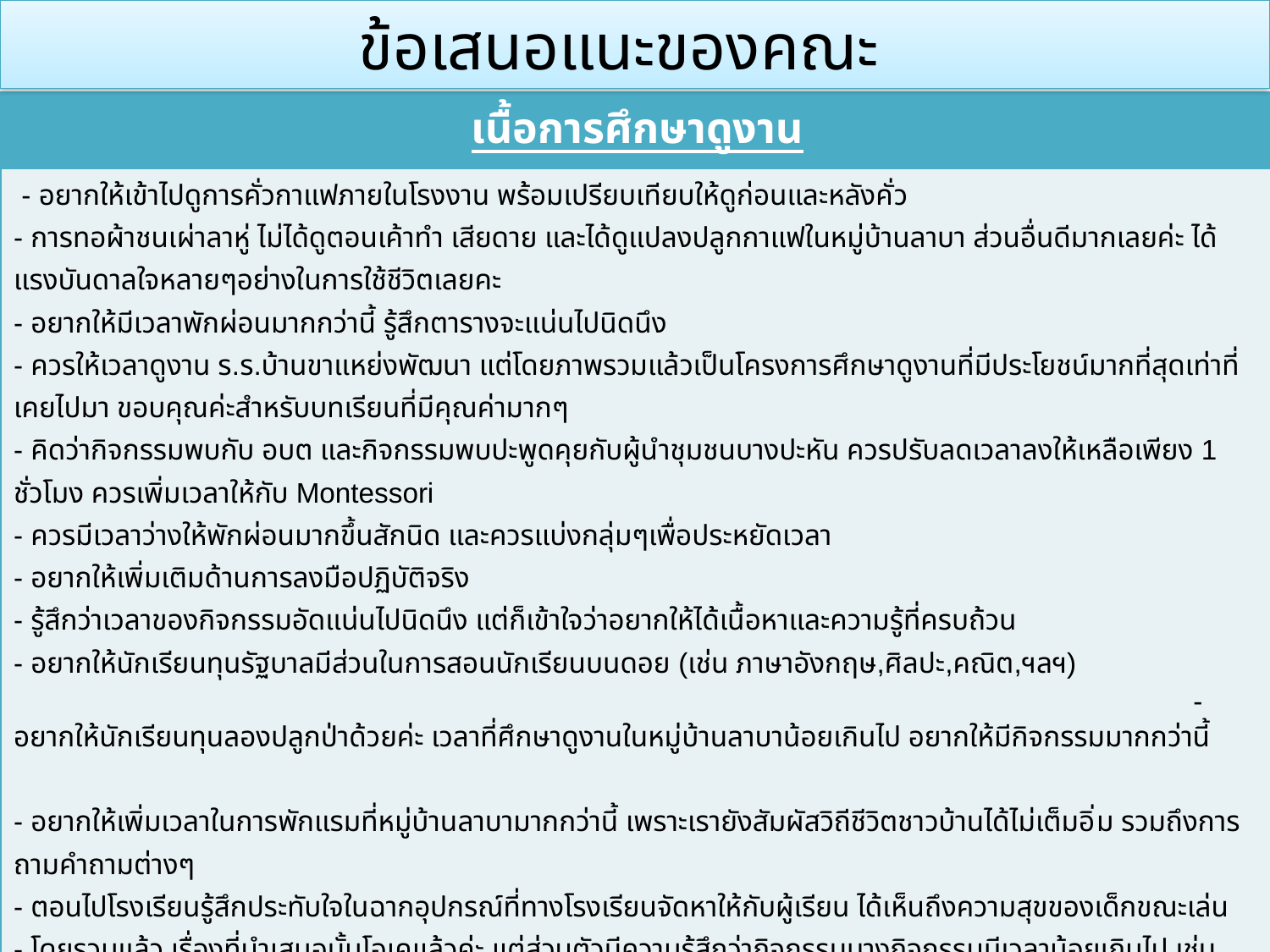

ข้อเสนอแนะของคณะ
| เนื้อการศึกษาดูงาน |
| --- |
| - อยากให้เข้าไปดูการคั่วกาแฟภายในโรงงาน พร้อมเปรียบเทียบให้ดูก่อนและหลังคั่ว - การทอผ้าชนเผ่าลาหู่ ไม่ได้ดูตอนเค้าทำ เสียดาย และได้ดูแปลงปลูกกาแฟในหมู่บ้านลาบา ส่วนอื่นดีมากเลยค่ะ ได้แรงบันดาลใจหลายๆอย่างในการใช้ชีวิตเลยคะ - อยากให้มีเวลาพักผ่อนมากกว่านี้ รู้สึกตารางจะแน่นไปนิดนึง - ควรให้เวลาดูงาน ร.ร.บ้านขาแหย่งพัฒนา แต่โดยภาพรวมแล้วเป็นโครงการศึกษาดูงานที่มีประโยชน์มากที่สุดเท่าที่เคยไปมา ขอบคุณค่ะสำหรับบทเรียนที่มีคุณค่ามากๆ - คิดว่ากิจกรรมพบกับ อบต และกิจกรรมพบปะพูดคุยกับผู้นำชุมชนบางปะหัน ควรปรับลดเวลาลงให้เหลือเพียง 1 ชั่วโมง ควรเพิ่มเวลาให้กับ Montessori - ควรมีเวลาว่างให้พักผ่อนมากขึ้นสักนิด และควรแบ่งกลุ่มๆเพื่อประหยัดเวลา - อยากให้เพิ่มเติมด้านการลงมือปฏิบัติจริง - รู้สึกว่าเวลาของกิจกรรมอัดแน่นไปนิดนึง แต่ก็เข้าใจว่าอยากให้ได้เนื้อหาและความรู้ที่ครบถ้วน - อยากให้นักเรียนทุนรัฐบาลมีส่วนในการสอนนักเรียนบนดอย (เช่น ภาษาอังกฤษ,ศิลปะ,คณิต,ฯลฯ) - อยากให้นักเรียนทุนลองปลูกป่าด้วยค่ะ เวลาที่ศึกษาดูงานในหมู่บ้านลาบาน้อยเกินไป อยากให้มีกิจกรรมมากกว่านี้ - อยากให้เพิ่มเวลาในการพักแรมที่หมู่บ้านลาบามากกว่านี้ เพราะเรายังสัมผัสวิถีชีวิตชาวบ้านได้ไม่เต็มอิ่ม รวมถึงการถามคำถามต่างๆ - ตอนไปโรงเรียนรู้สึกประทับใจในฉากอุปกรณ์ที่ทางโรงเรียนจัดหาให้กับผู้เรียน ได้เห็นถึงความสุขของเด็กขณะเล่น - โดยรวมแล้ว เรื่องที่นำเสนอนั้นโอเคแล้วค่ะ แต่ส่วนตัวมีความรู้สึกว่ากิจกรรมบางกิจกรรมมีเวลาน้อยเกินไป เช่น กิจกรรมเยี่ยมชมการศึกษาและนักเรียนโรงเรียนบ้านขาแหย่งพัฒนา ในขณะที่บางกิจกรรมอย่างการพบปะสมาชิด อบต.แม่ฟ้าหลวงใช้เวลานานเกินไปน่าจะแลกเวลากันประมาณ 20-30นาที - น่าจะมีพาไปพระธาตุดอยตุงด้วยนะคะ อยากรู้เรื่องราวว่ามีความสำคัญอย่างไรกับดอยตุงและชาวบ้าน - กิจกรรมบางอย่างตัดออกได้ หรือรวมเป็นกิจกรรมเดียวกันก็ได้ - ควรแจ้งกำหนดการและรายละเอียดล่วงหน้านานกว่านี้ เพื่อการเตรียมตัว เตรียมอุปกรณ์ที่พร้อมกว่านี้อยากให้เวลากิจกรรมแต่ละอย่างมีระยะเวลานานมากกว่านี้ เพราะยังรู้สึกว่าได้คุยกับวิทยากรไม่จุใจ - ถ้าหากมีเวลาอยากให้มีคอร์สลงมือปฎิบัติทำจริงตามความสนใจ เช่น ฐานปั้นหม้อ ฐานเย็บปักทักร้อย ฐานชงกาแฟ อื่นๆ เพื่อให้ได้ซึมซับเรียนรู้อย่างลึกซึ้ง หรืออาจแบ่งทำตามความสนใจ - อยากให้มีเวลาในการเข้าชม หอแห่งแรงบันดาลใจ พระตำหนักดอยตุง และสวนแม่ฟ้าหลวงเยอะกว่านี้ |